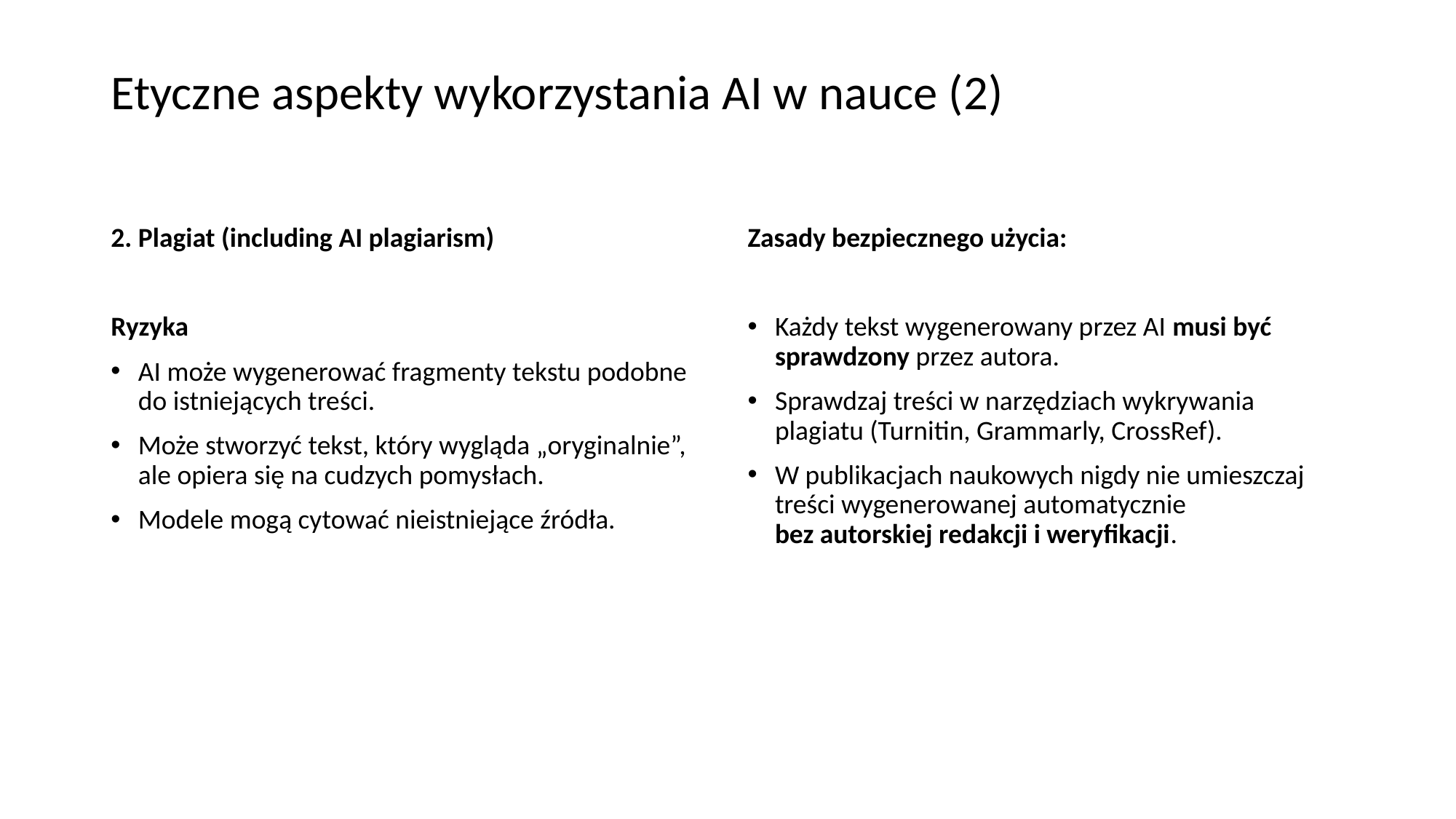

# Etyczne aspekty wykorzystania AI w nauce (2)
2. Plagiat (including AI plagiarism)

Ryzyka
AI może wygenerować fragmenty tekstu podobne do istniejących treści.
Może stworzyć tekst, który wygląda „oryginalnie”, ale opiera się na cudzych pomysłach.
Modele mogą cytować nieistniejące źródła.

Zasady bezpiecznego użycia:

Każdy tekst wygenerowany przez AI musi być sprawdzony przez autora.
Sprawdzaj treści w narzędziach wykrywania plagiatu (Turnitin, Grammarly, CrossRef).
W publikacjach naukowych nigdy nie umieszczaj treści wygenerowanej automatycznie
bez autorskiej redakcji i weryfikacji.